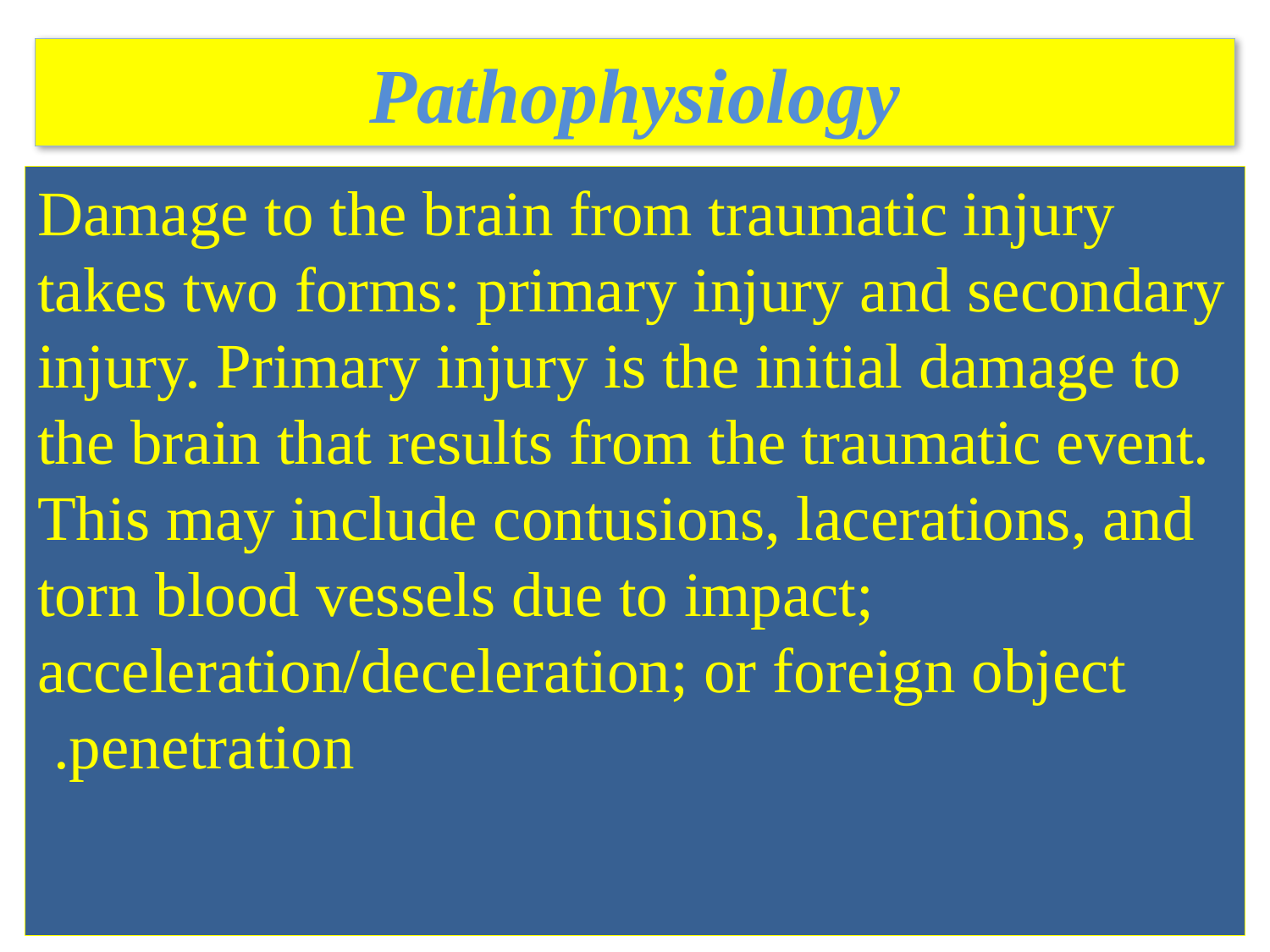

# Pathophysiology
Damage to the brain from traumatic injury takes two forms: primary injury and secondary injury. Primary injury is the initial damage to the brain that results from the traumatic event. This may include contusions, lacerations, and torn blood vessels due to impact; acceleration/deceleration; or foreign object penetration.